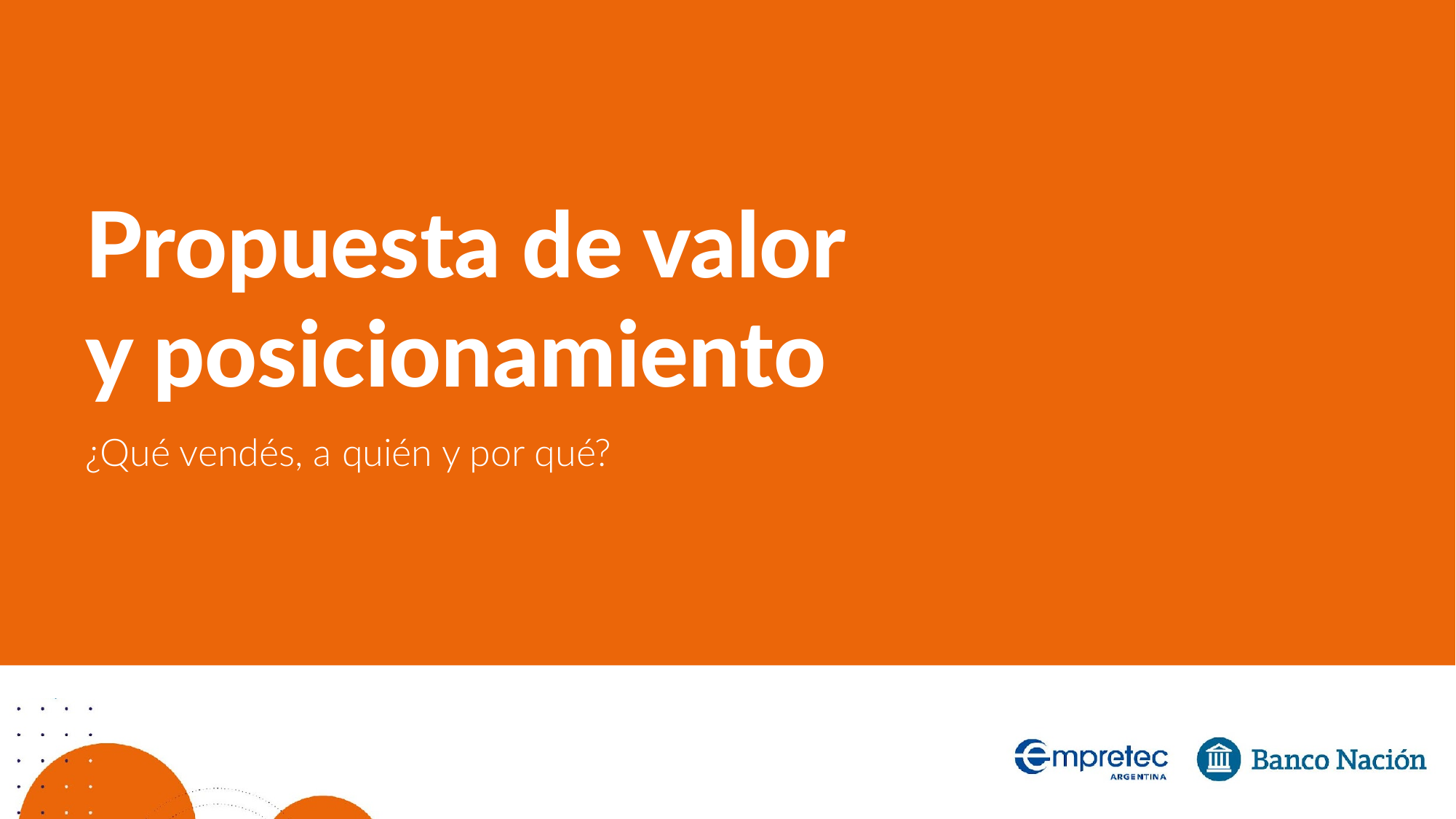

Propuesta de valor
y posicionamiento
¿Qué vendés, a quién y por qué?